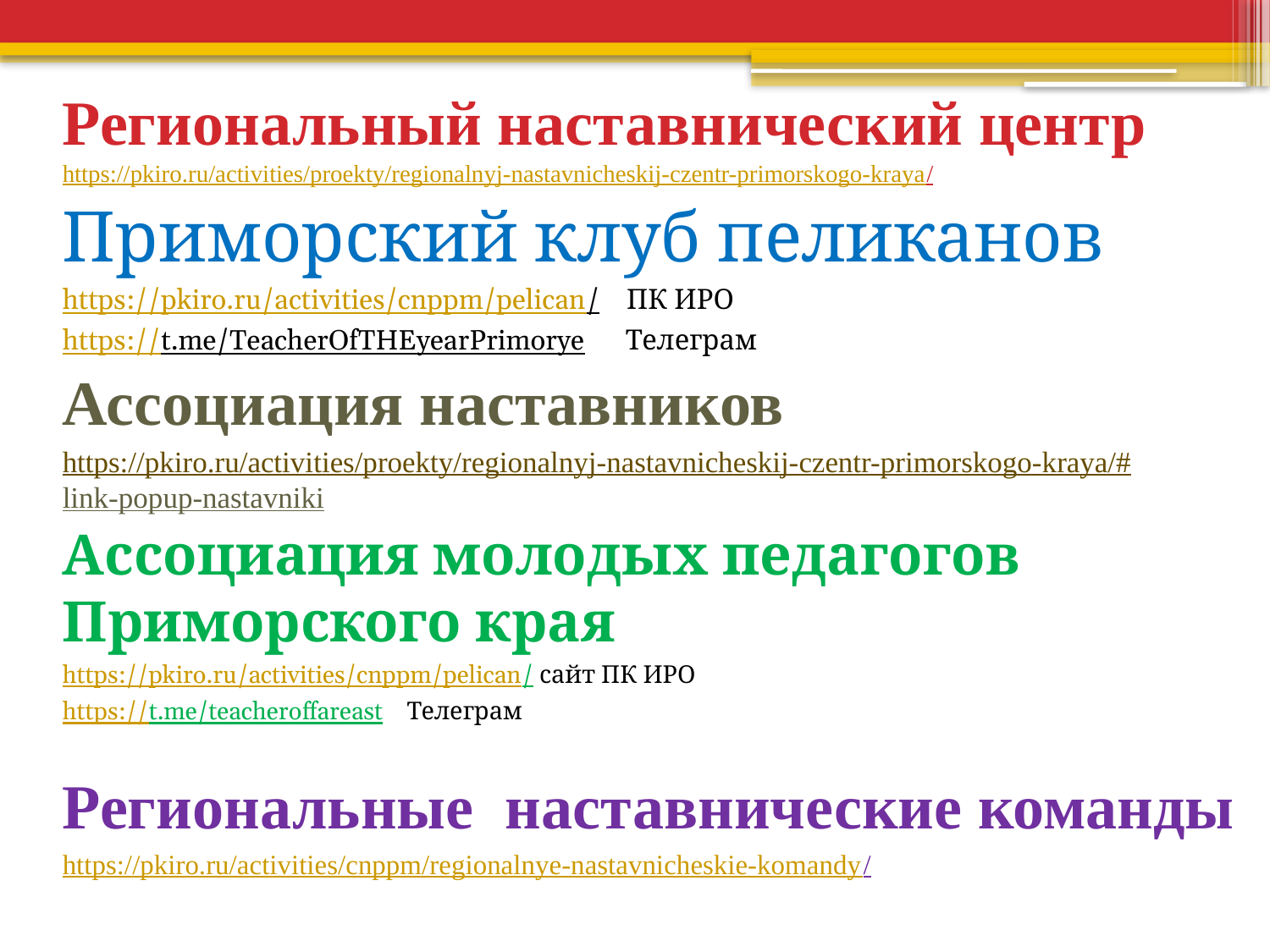

#
Региональный наставнический центр https://pkiro.ru/activities/proekty/regionalnyj-nastavnicheskij-czentr-primorskogo-kraya/
Приморский клуб пеликанов
https://pkiro.ru/activities/cnppm/pelican/    ПК ИРО
https://t.me/TeacherOfTHEyearPrimorye      Телеграм
Ассоциация наставников
https://pkiro.ru/activities/proekty/regionalnyj-nastavnicheskij-czentr-primorskogo-kraya/#link-popup-nastavniki
Ассоциация молодых педагогов Приморского края
https://pkiro.ru/activities/cnppm/pelican/ сайт ПК ИРО
https://t.me/teacheroffareast    Телеграм

Региональные  наставнические команды
https://pkiro.ru/activities/cnppm/regionalnye-nastavnicheskie-komandy/